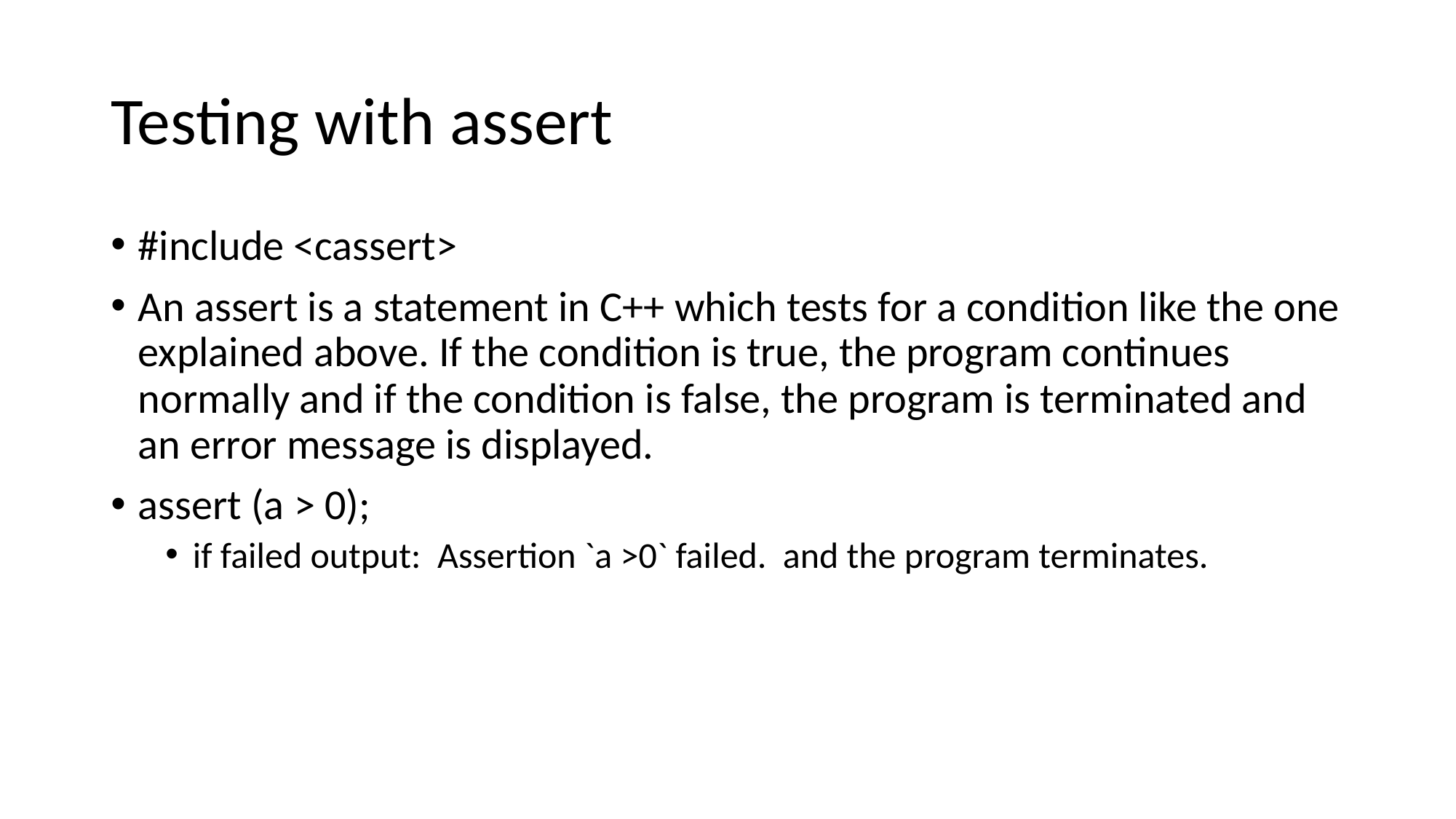

# Testing with assert
#include <cassert>
An assert is a statement in C++ which tests for a condition like the one explained above. If the condition is true, the program continues normally and if the condition is false, the program is terminated and an error message is displayed.
assert (a > 0);
if failed output:  Assertion `a >0` failed.  and the program terminates.